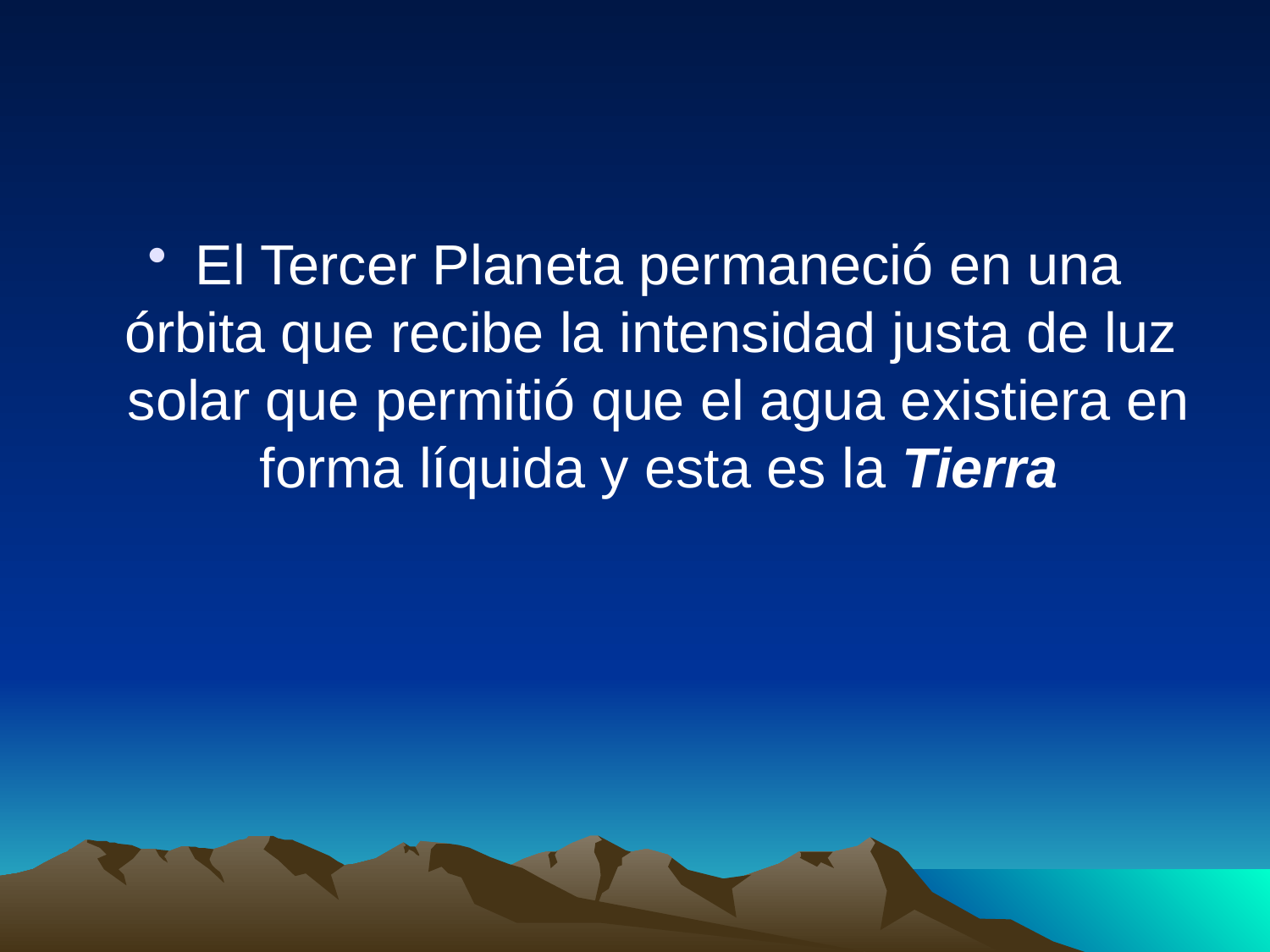

#
El Tercer Planeta permaneció en una órbita que recibe la intensidad justa de luz  solar que permitió que el agua existiera en forma líquida y esta es la Tierra